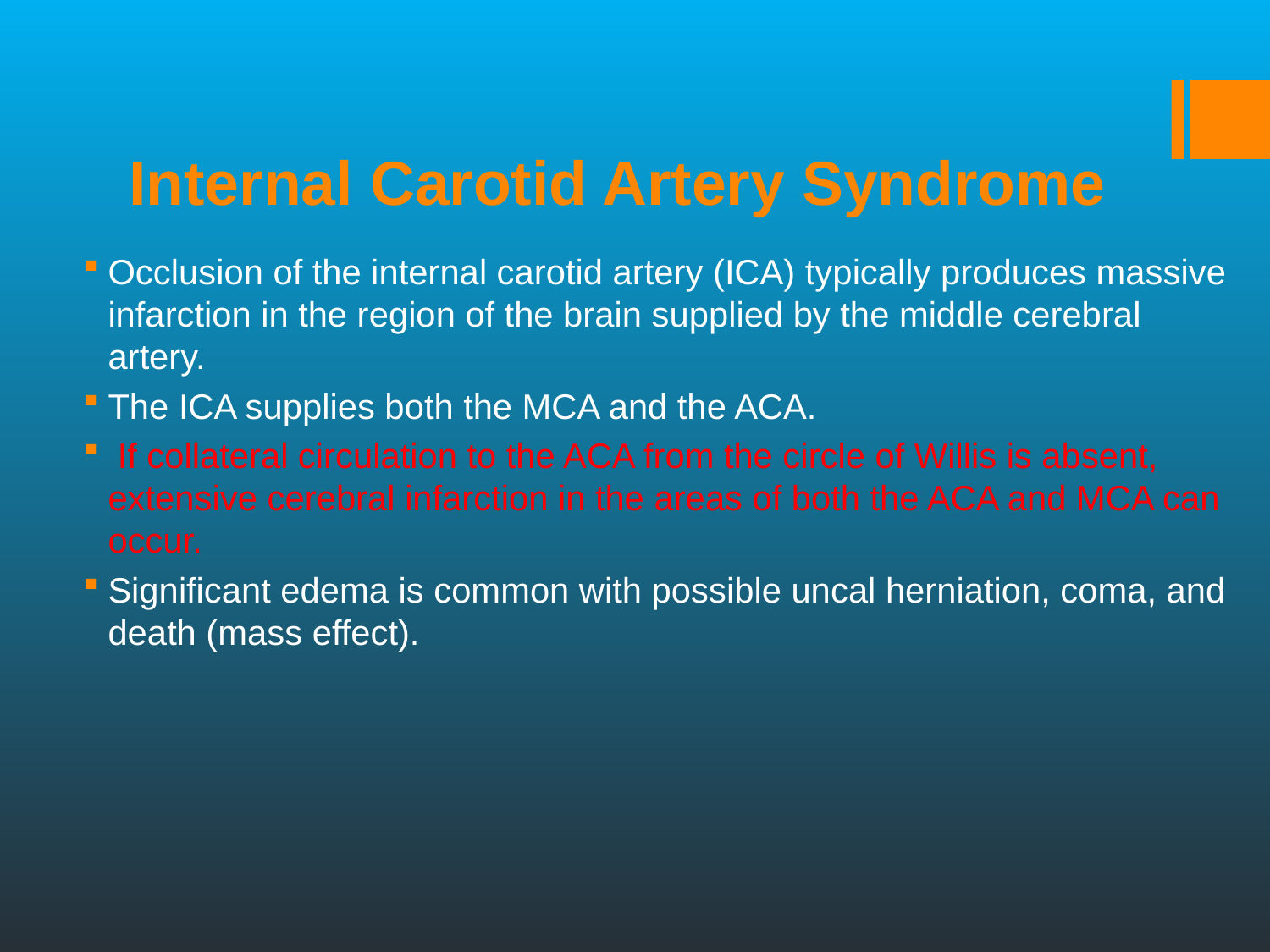

# Internal Carotid Artery Syndrome
Occlusion of the internal carotid artery (ICA) typically produces massive infarction in the region of the brain supplied by the middle cerebral artery.
The ICA supplies both the MCA and the ACA.
 If collateral circulation to the ACA from the circle of Willis is absent, extensive cerebral infarction in the areas of both the ACA and MCA can occur.
Significant edema is common with possible uncal herniation, coma, and death (mass effect).